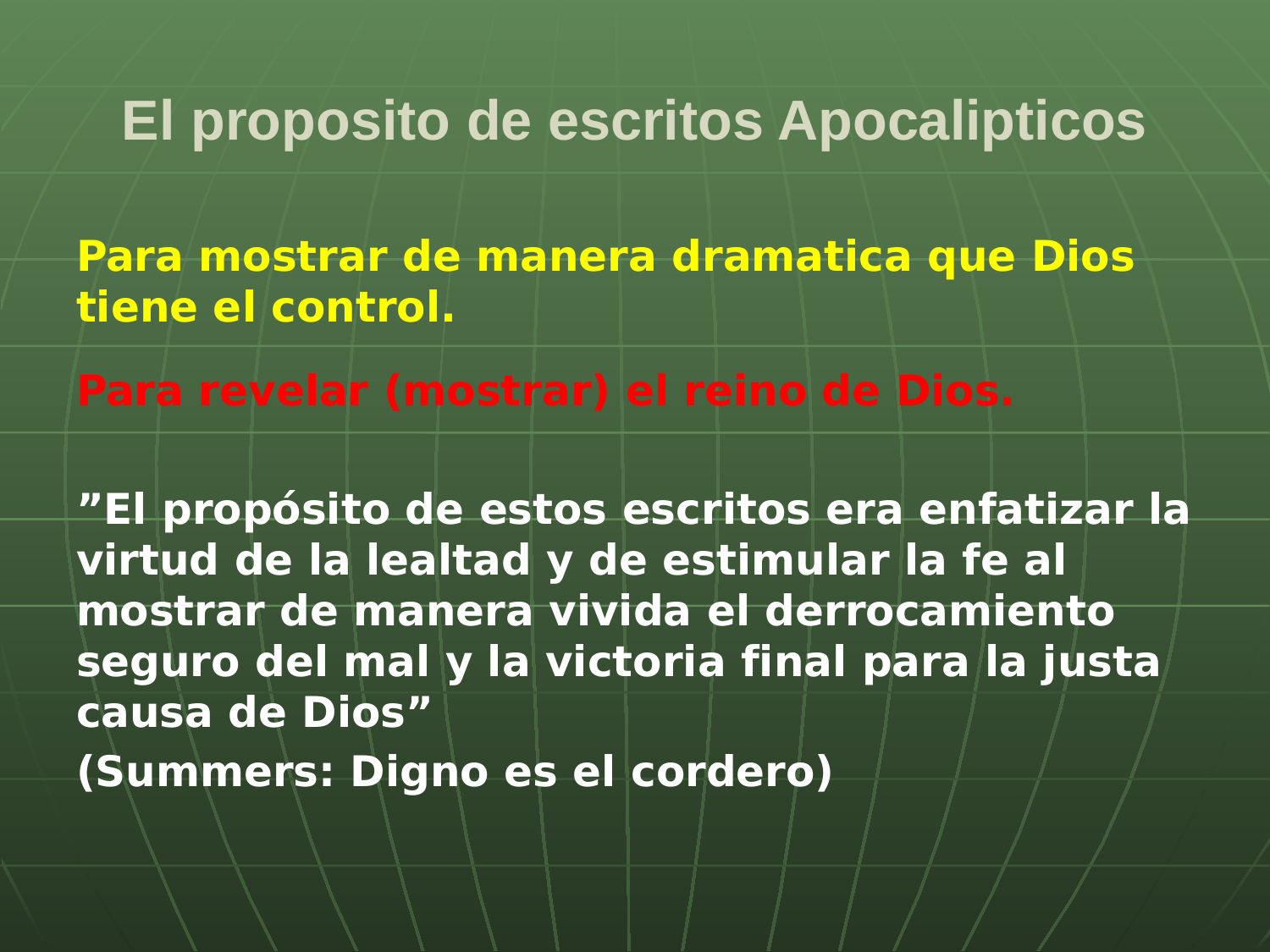

# El proposito de escritos Apocalipticos
Para mostrar de manera dramatica que Dios tiene el control.

Para revelar (mostrar) el reino de Dios.

”El propósito de estos escritos era enfatizar la virtud de la lealtad y de estimular la fe al mostrar de manera vivida el derrocamiento seguro del mal y la victoria final para la justa causa de Dios”
(Summers: Digno es el cordero)